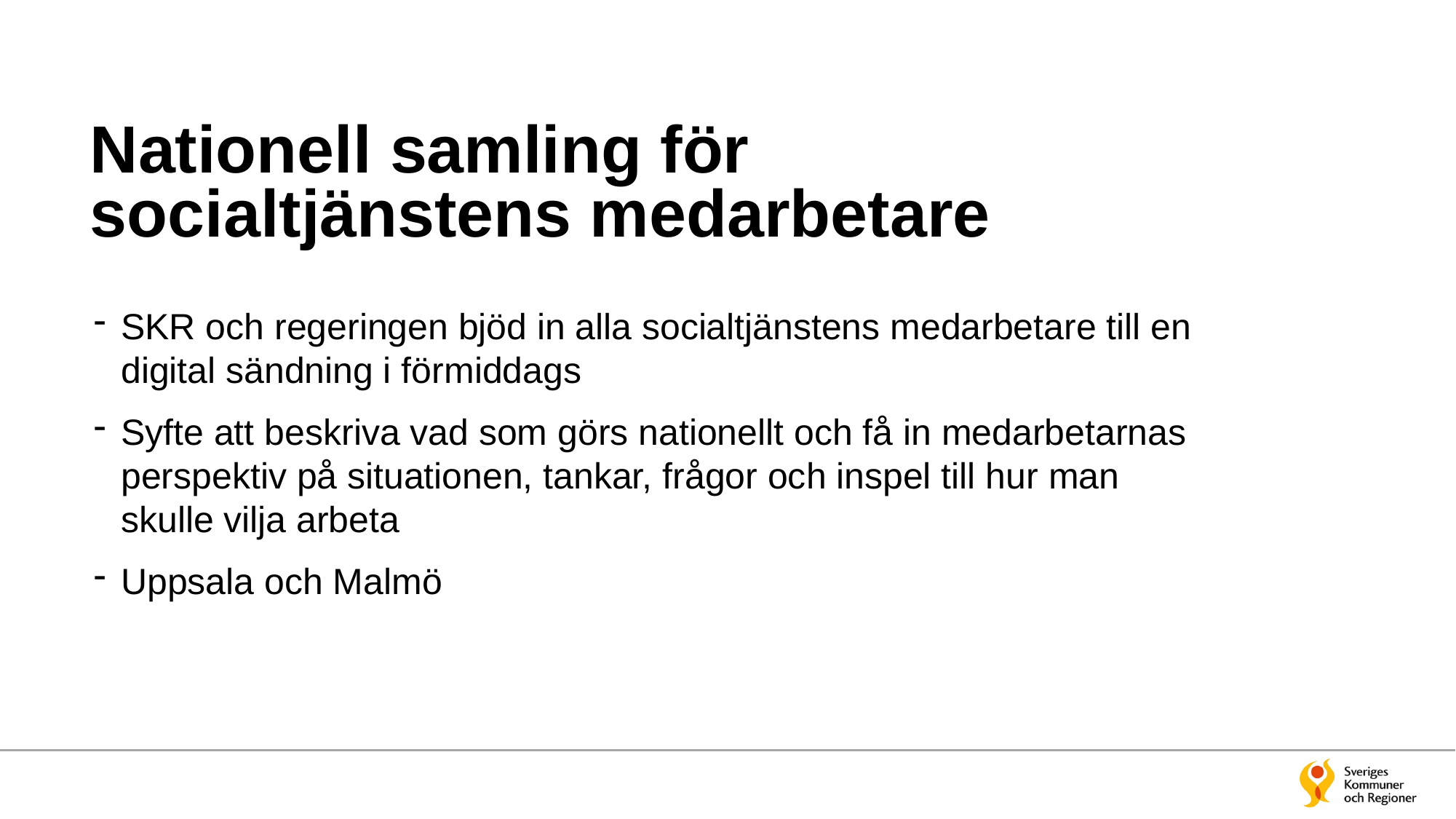

# Nationell samling för socialtjänstens medarbetare
SKR och regeringen bjöd in alla socialtjänstens medarbetare till en digital sändning i förmiddags
Syfte att beskriva vad som görs nationellt och få in medarbetarnas perspektiv på situationen, tankar, frågor och inspel till hur man skulle vilja arbeta
Uppsala och Malmö